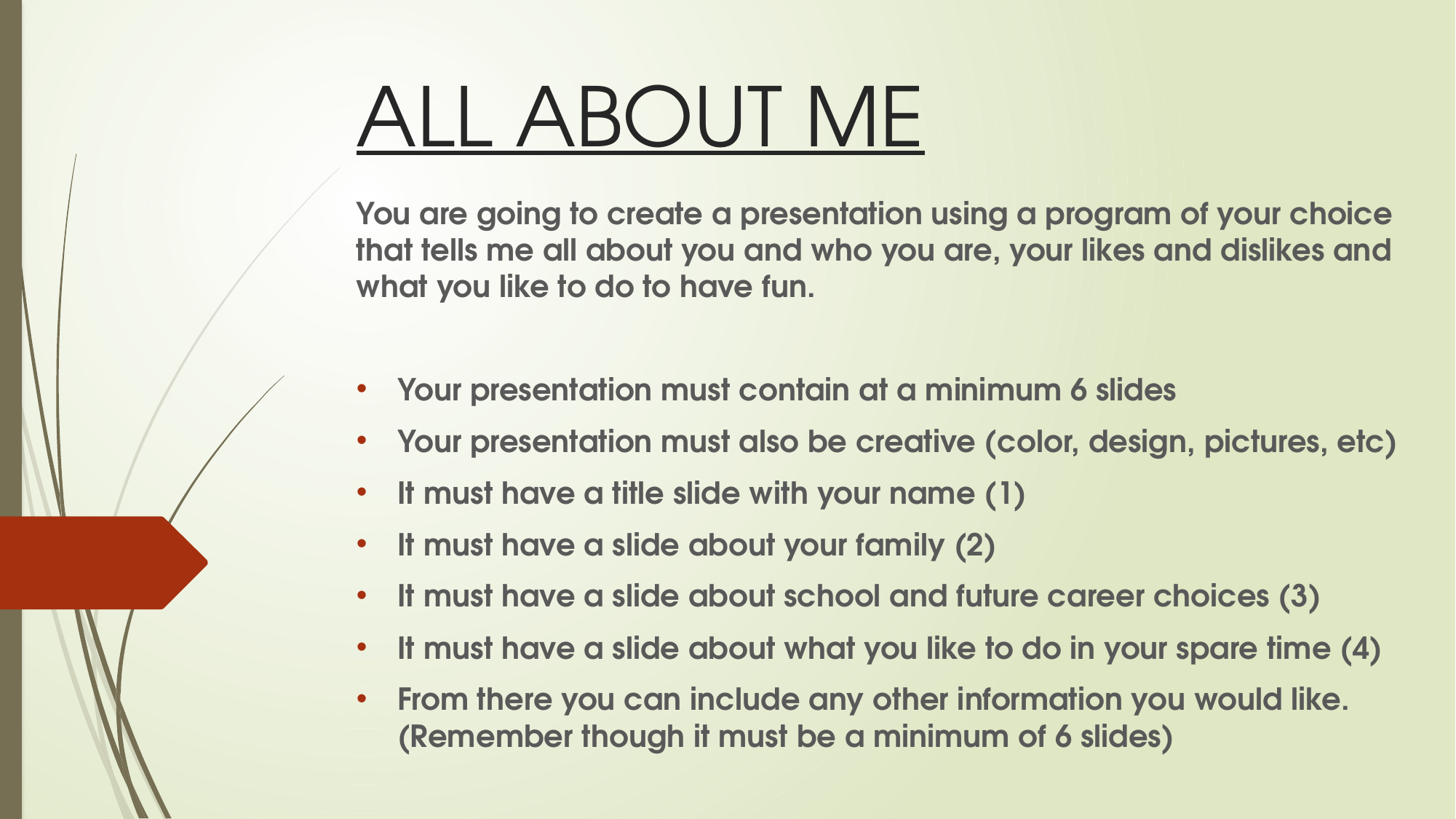

# ALL ABOUT ME
You are going to create a presentation using a program of your choice that tells me all about you and who you are, your likes and dislikes and what you like to do to have fun.

Your presentation must contain at a minimum 6 slides
Your presentation must also be creative (color, design, pictures, etc)
It must have a title slide with your name (1)
It must have a slide about your family (2)
It must have a slide about school and future career choices (3)
It must have a slide about what you like to do in your spare time (4)
From there you can include any other information you would like.  (Remember though it must be a minimum of 6 slides)